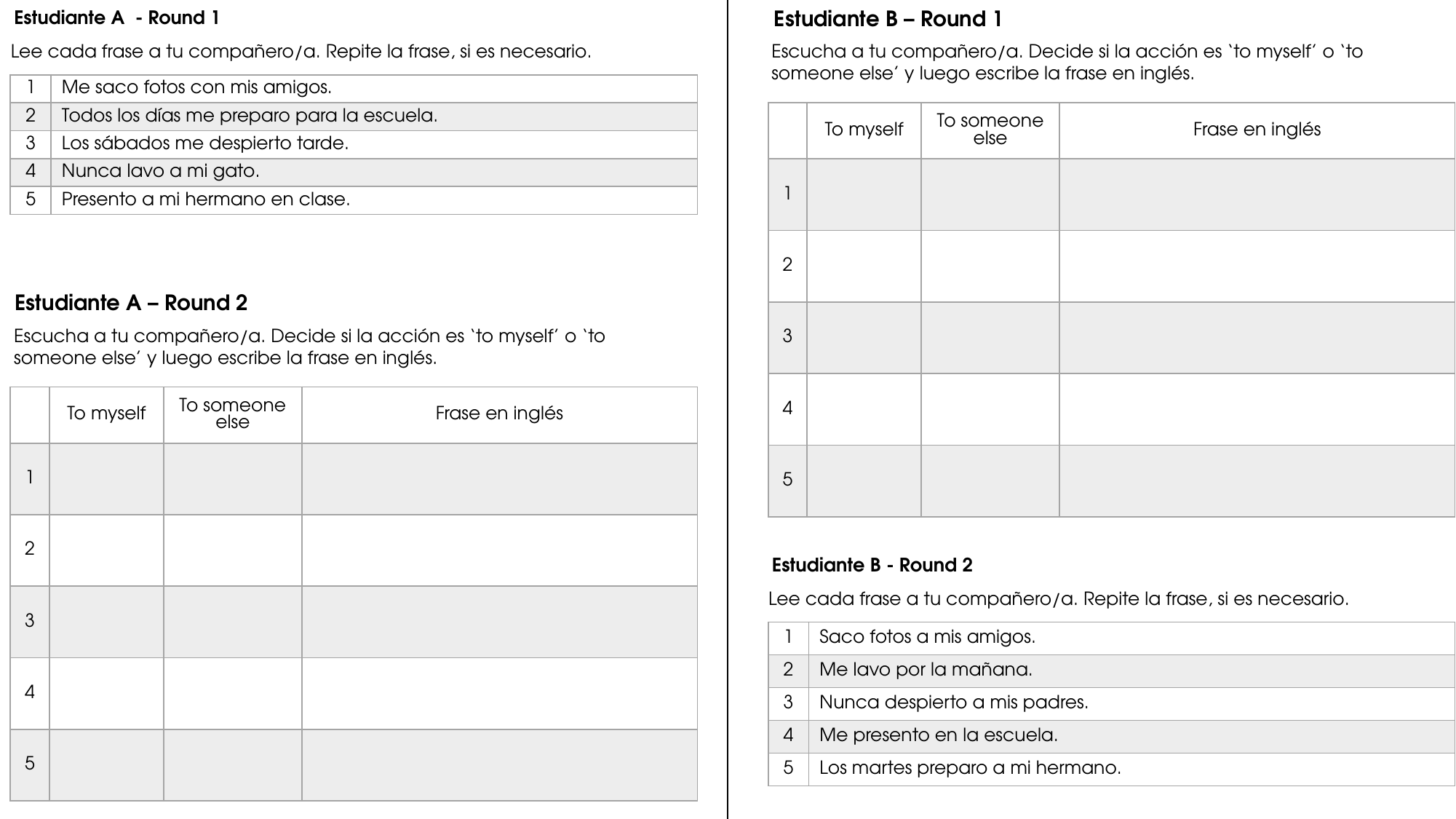

Estudiante B – Round 1
# Estudiante A  - Round 1
Lee cada frase a tu compañero/a. Repite la frase, si es necesario.
Escucha a tu compañero/a. Decide si la acción es ‘to myself’ o ‘to someone else’ y luego escribe la frase en inglés.
| 1 | Me saco fotos con mis amigos. |
| --- | --- |
| 2 | Todos los días me preparo para la escuela. |
| 3 | Los sábados me despierto tarde. |
| 4 | Nunca lavo a mi gato. |
| 5 | Presento a mi hermano en clase. |
|  | To myself | To someone else | Frase en inglés |
| --- | --- | --- | --- |
| 1 |  |  |  |
| 2 |  |  |  |
| 3 |  |  |  |
| 4 |  |  |  |
| 5 |  |  |  |
Estudiante A – Round 2
Escucha a tu compañero/a. Decide si la acción es ‘to myself’ o ‘to someone else’ y luego escribe la frase en inglés.
|  | To myself | To someone else | Frase en inglés |
| --- | --- | --- | --- |
| 1 |  |  |  |
| 2 |  |  |  |
| 3 |  |  |  |
| 4 |  |  |  |
| 5 |  |  |  |
Estudiante B - Round 2
Lee cada frase a tu compañero/a. Repite la frase, si es necesario.
| 1 | Saco fotos a mis amigos. |
| --- | --- |
| 2 | Me lavo por la mañana. |
| 3 | Nunca despierto a mis padres. |
| 4 | Me presento en la escuela. |
| 5 | Los martes preparo a mi hermano. |